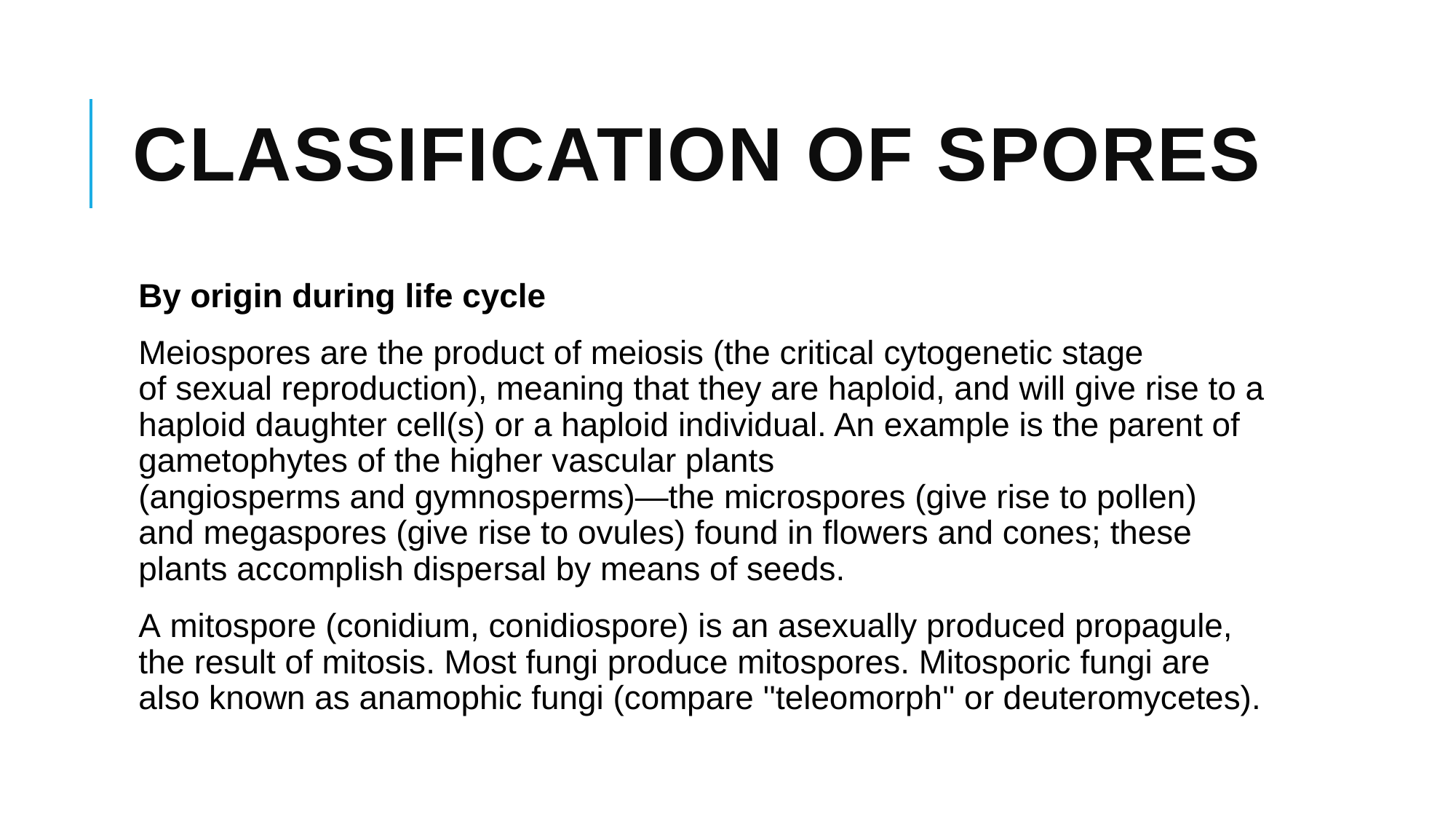

# Classification of spores
By origin during life cycle
Meiospores are the product of meiosis (the critical cytogenetic stage of sexual reproduction), meaning that they are haploid, and will give rise to a haploid daughter cell(s) or a haploid individual. An example is the parent of gametophytes of the higher vascular plants (angiosperms and gymnosperms)—the microspores (give rise to pollen) and megaspores (give rise to ovules) found in flowers and cones; these plants accomplish dispersal by means of seeds.
A mitospore (conidium, conidiospore) is an asexually produced propagule, the result of mitosis. Most fungi produce mitospores. Mitosporic fungi are also known as anamophic fungi (compare ''teleomorph'' or deuteromycetes).